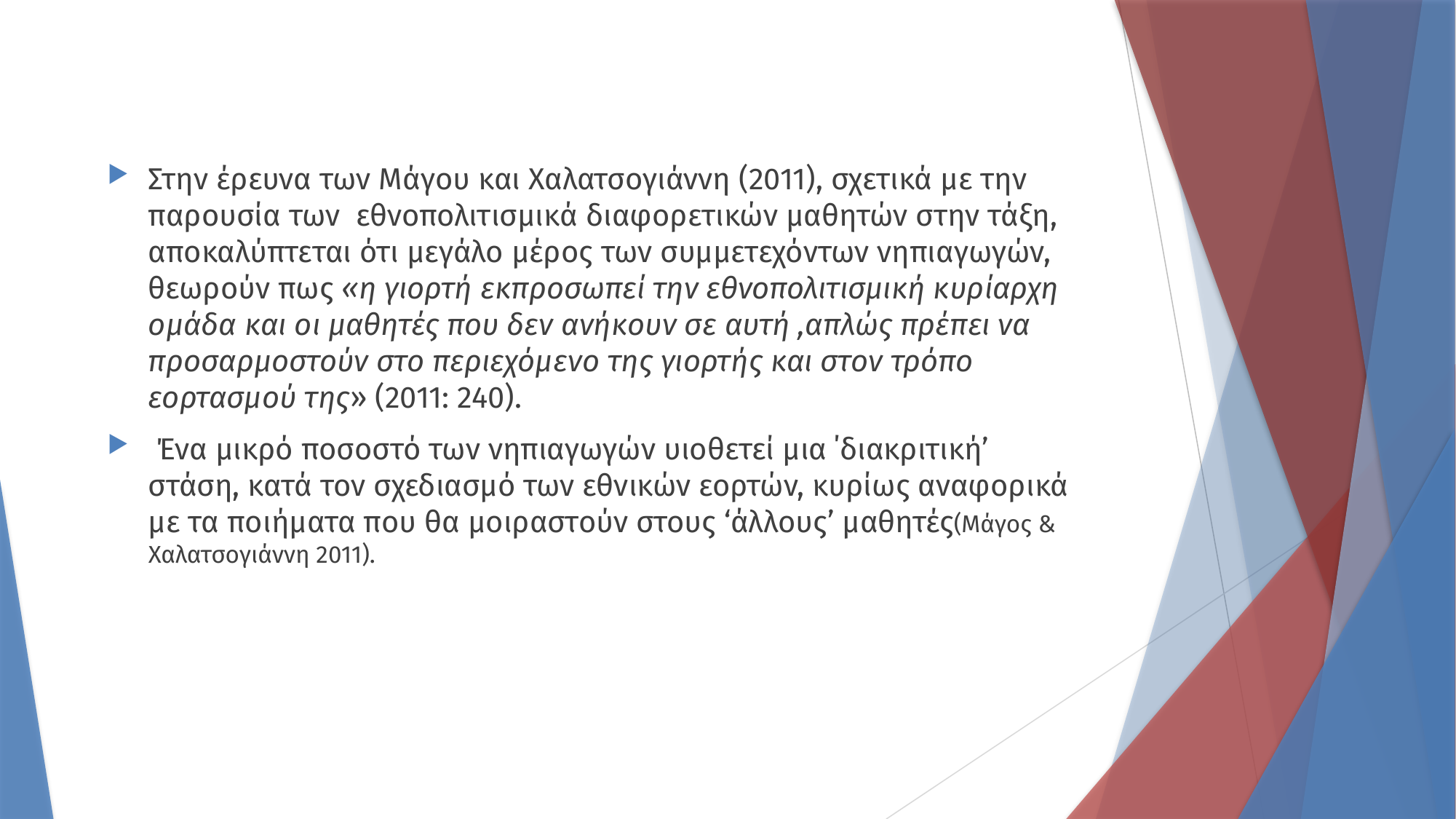

Στην έρευνα των Μάγου και Χαλατσογιάννη (2011), σχετικά με την παρουσία των  εθνοπολιτισμικά διαφορετικών μαθητών στην τάξη, αποκαλύπτεται ότι μεγάλο μέρος των συμμετεχόντων νηπιαγωγών, θεωρούν πως «η γιορτή εκπροσωπεί την εθνοπολιτισμική κυρίαρχη ομάδα και οι μαθητές που δεν ανήκουν σε αυτή ,απλώς πρέπει να προσαρμοστούν στο περιεχόμενο της γιορτής και στον τρόπο εορτασμού της» (2011: 240).
 Ένα μικρό ποσοστό των νηπιαγωγών υιοθετεί μια ΄διακριτική’  στάση, κατά τον σχεδιασμό των εθνικών εορτών, κυρίως αναφορικά με τα ποιήματα που θα μοιραστούν στους ‘άλλους’ μαθητές(Μάγος & Χαλατσογιάννη 2011).